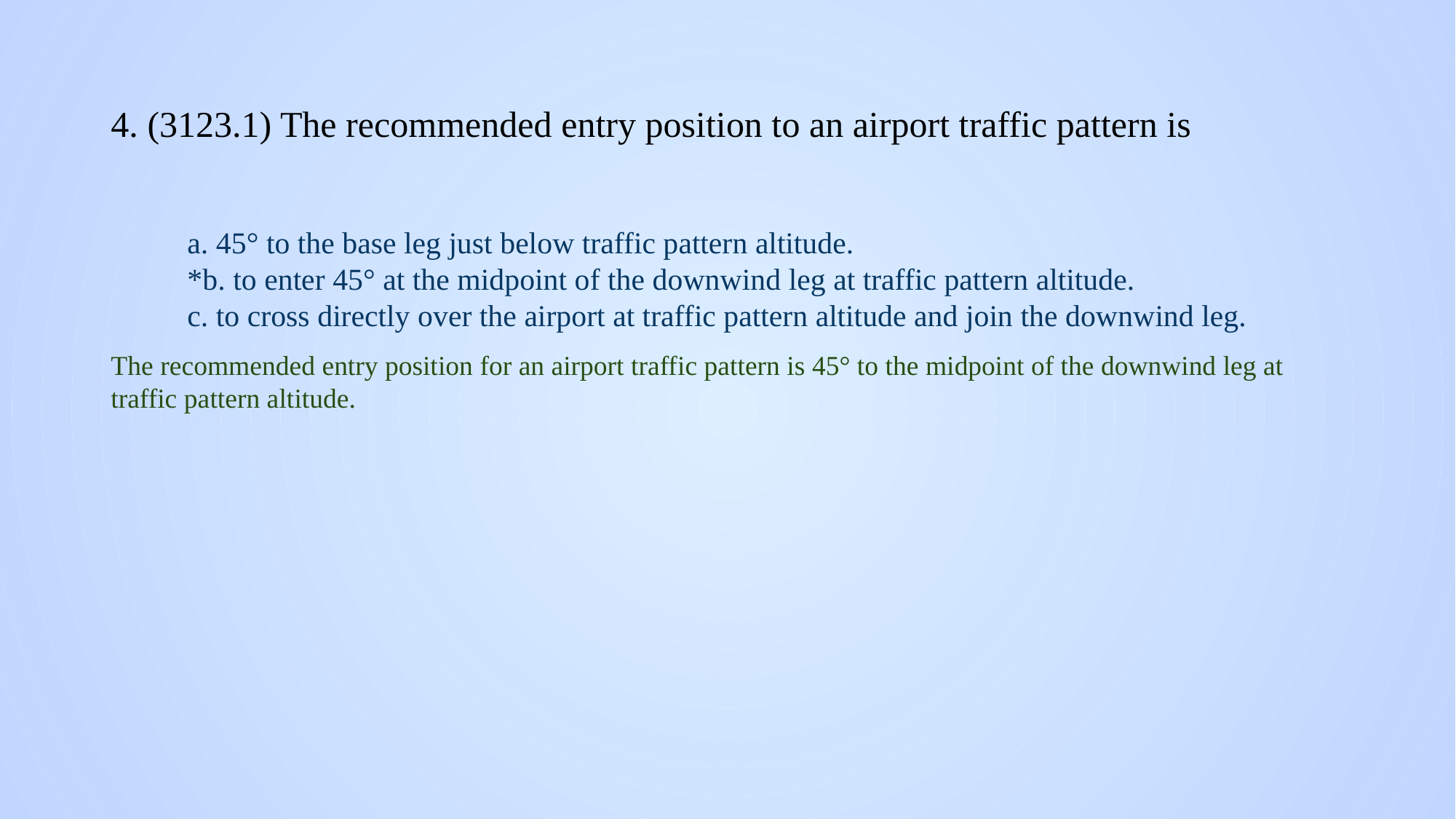

# 4. (3123.1) The recommended entry position to an airport traffic pattern is
a. 45° to the base leg just below traffic pattern altitude.
*b. to enter 45° at the midpoint of the downwind leg at traffic pattern altitude.
c. to cross directly over the airport at traffic pattern altitude and join the downwind leg.
The recommended entry position for an airport traffic pattern is 45° to the midpoint of the downwind leg at traffic pattern altitude.